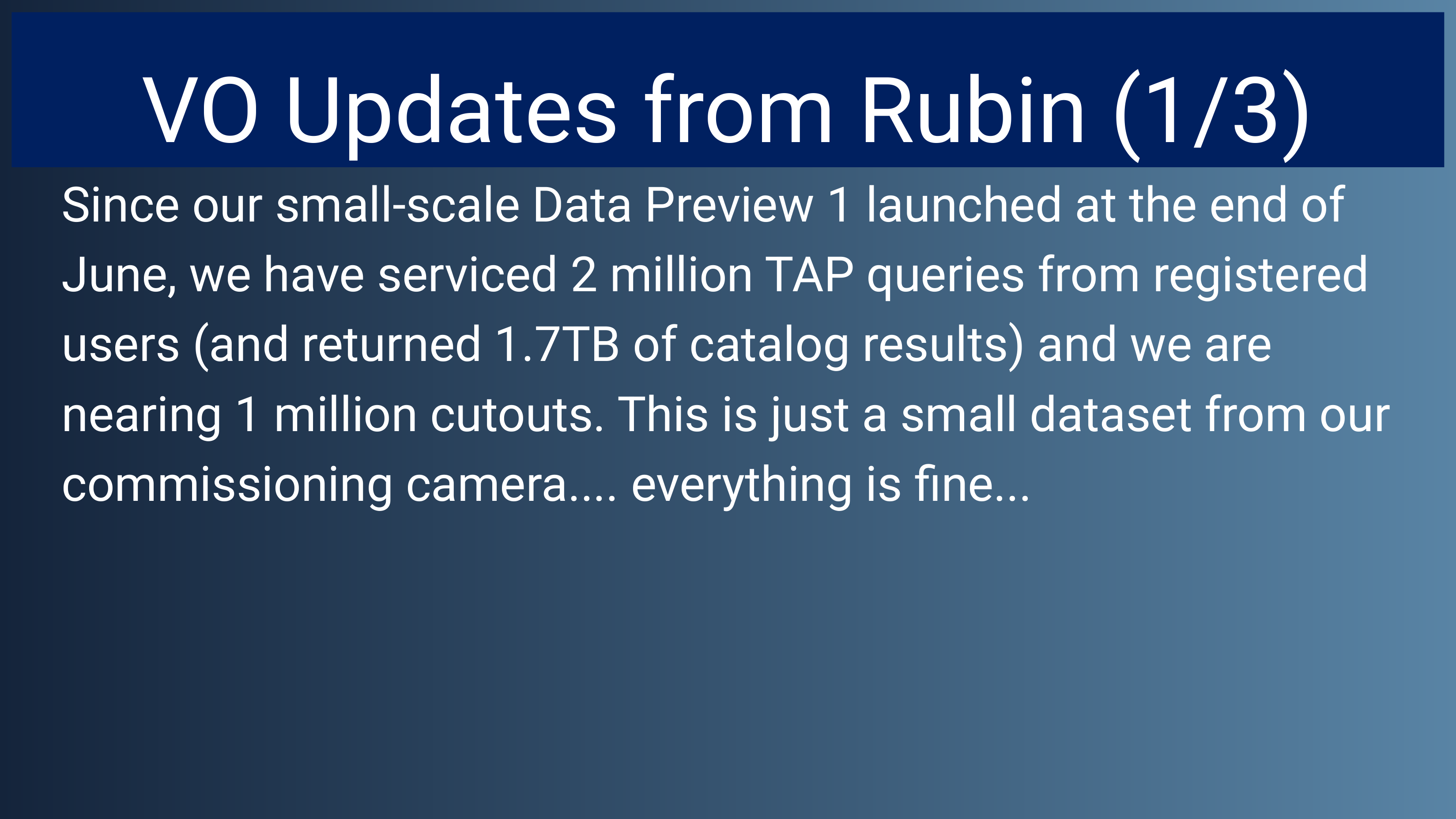

# VO Updates from Rubin (1/3)
Since our small-scale Data Preview 1 launched at the end of June, we have serviced 2 million TAP queries from registered users (and returned 1.7TB of catalog results) and we are nearing 1 million cutouts. This is just a small dataset from our commissioning camera.... everything is fine...